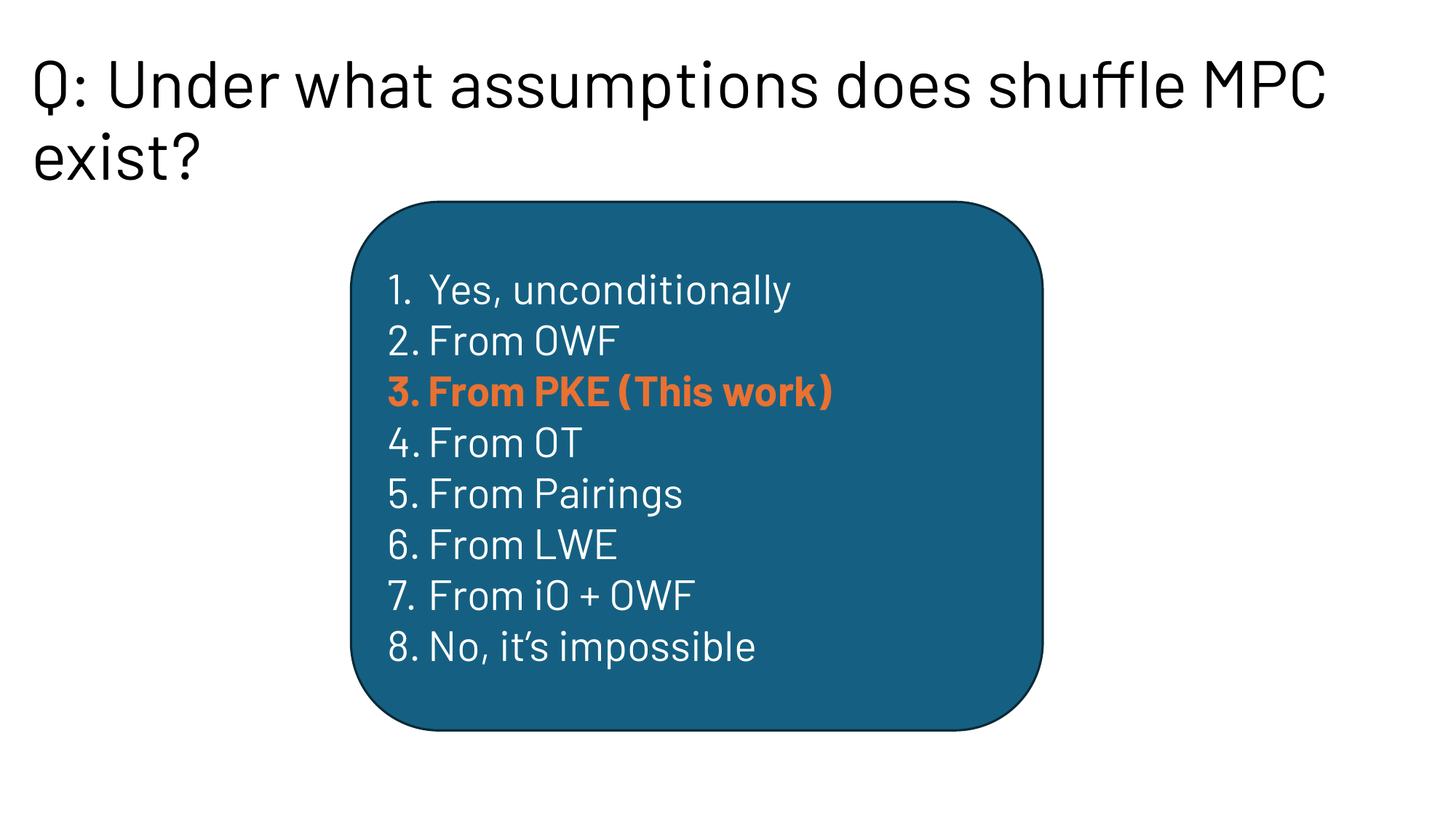

# Q: Under what assumptions does shuffle MPC exist?
Yes, unconditionally
From OWF
From PKE (This work)
From OT
From Pairings
From LWE
From iO + OWF
No, it’s impossible